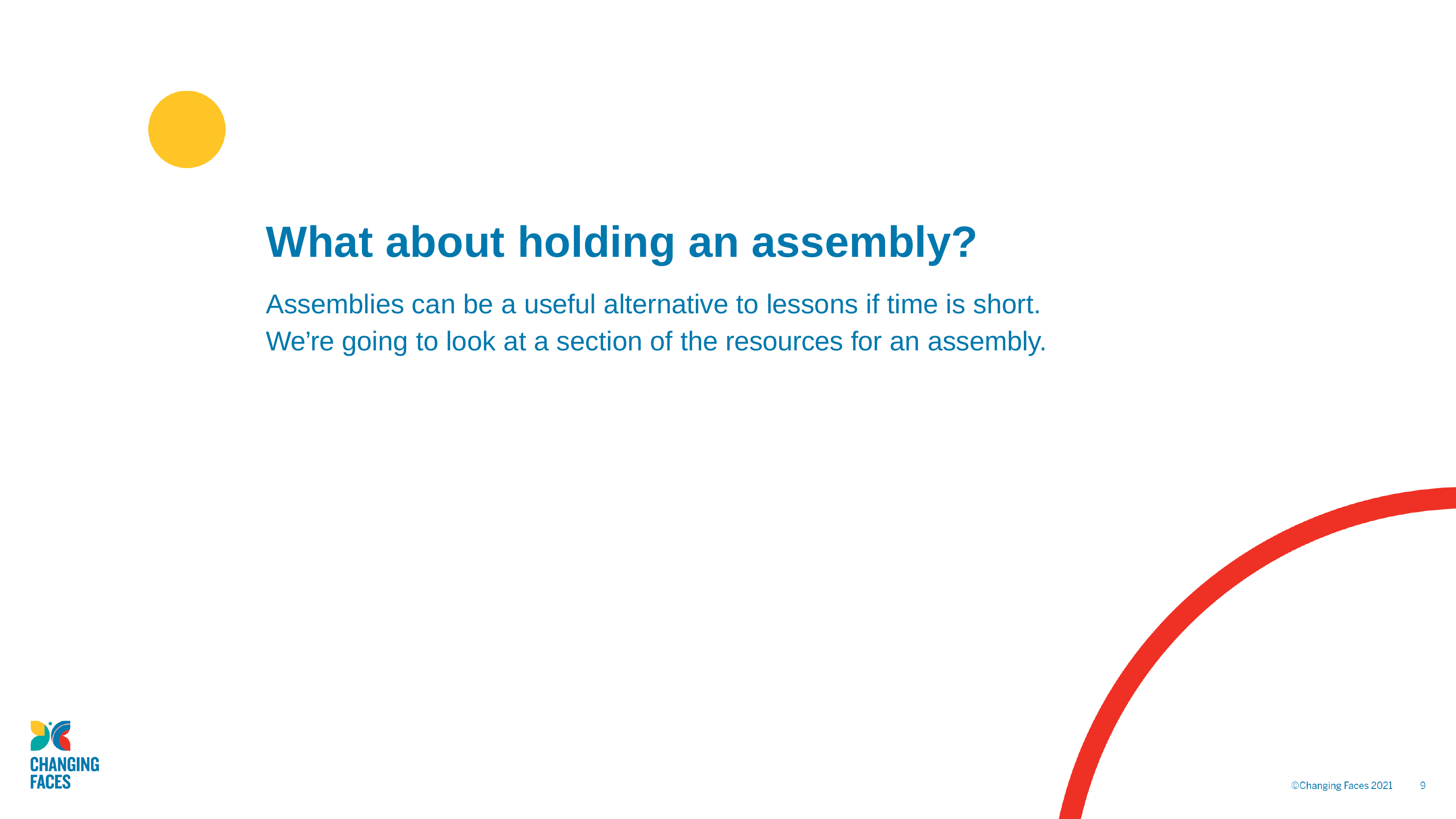

What about holding an assembly?
Assemblies can be a useful alternative to lessons if time is short.  We’re going to look at a section of the resources for an assembly.